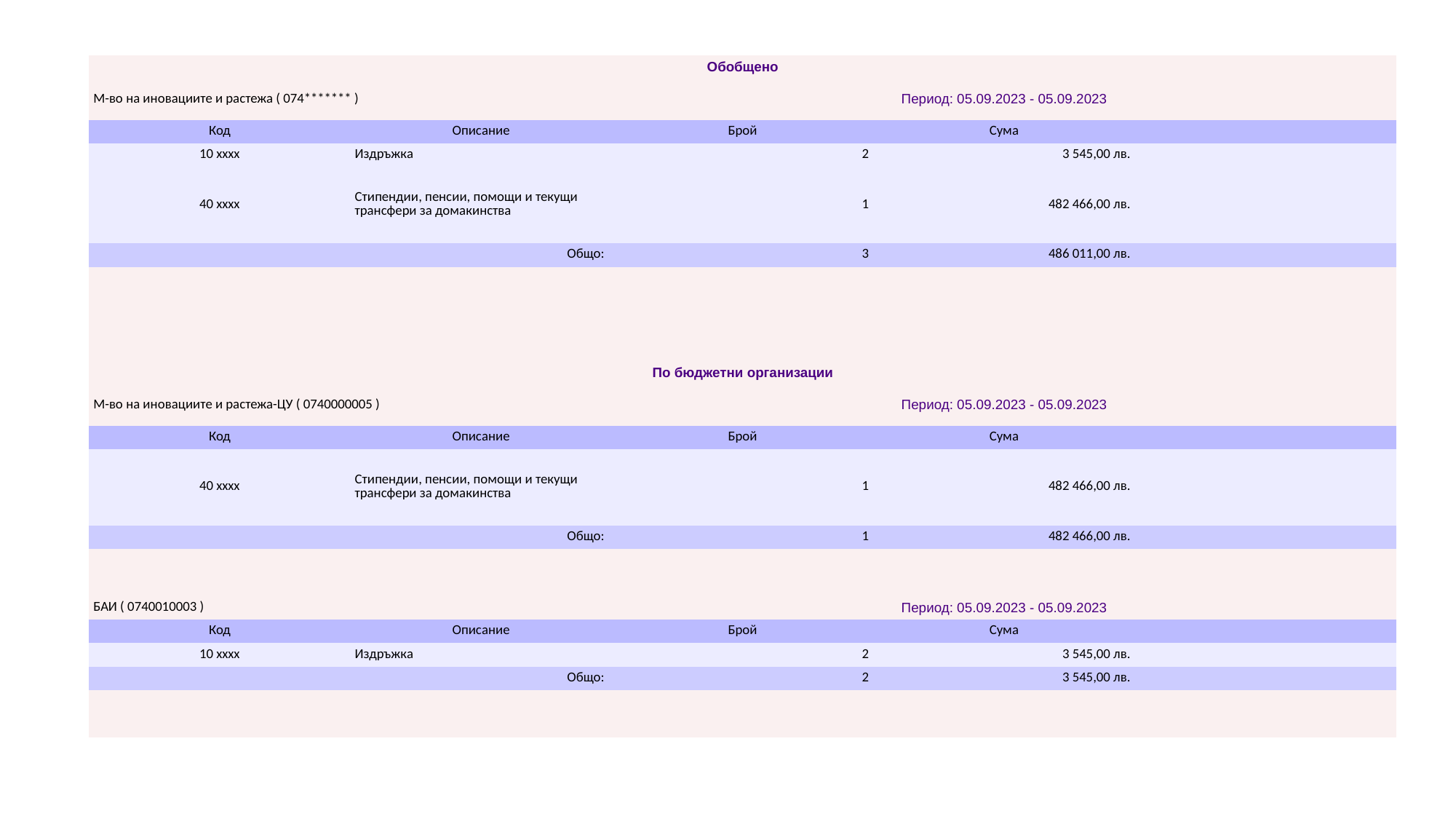

| Обобщено |  |  |  |  |
| --- | --- | --- | --- | --- |
| М-во на иновациите и растежа ( 074\*\*\*\*\*\*\* ) |  | Период: 05.09.2023 - 05.09.2023 |  |  |
| Код | Описание | Брой | Сума |  |
| 10 xxxx | Издръжка | 2 | 3 545,00 лв. |  |
| 40 xxxx | Стипендии, пенсии, помощи и текущи трансфери за домакинства | 1 | 482 466,00 лв. |  |
| Общо: |  | 3 | 486 011,00 лв. |  |
|  |  |  |  |  |
|  |  |  |  |  |
|  |  |  |  |  |
|  |  |  |  |  |
| По бюджетни организации |  |  |  |  |
| М-во на иновациите и растежа-ЦУ ( 0740000005 ) |  | Период: 05.09.2023 - 05.09.2023 |  |  |
| Код | Описание | Брой | Сума |  |
| 40 xxxx | Стипендии, пенсии, помощи и текущи трансфери за домакинства | 1 | 482 466,00 лв. |  |
| Общо: |  | 1 | 482 466,00 лв. |  |
|  |  |  |  |  |
|  |  |  |  |  |
| БАИ ( 0740010003 ) |  | Период: 05.09.2023 - 05.09.2023 |  |  |
| Код | Описание | Брой | Сума |  |
| 10 xxxx | Издръжка | 2 | 3 545,00 лв. |  |
| Общо: |  | 2 | 3 545,00 лв. |  |
|  |  |  |  |  |
|  |  |  |  |  |
#